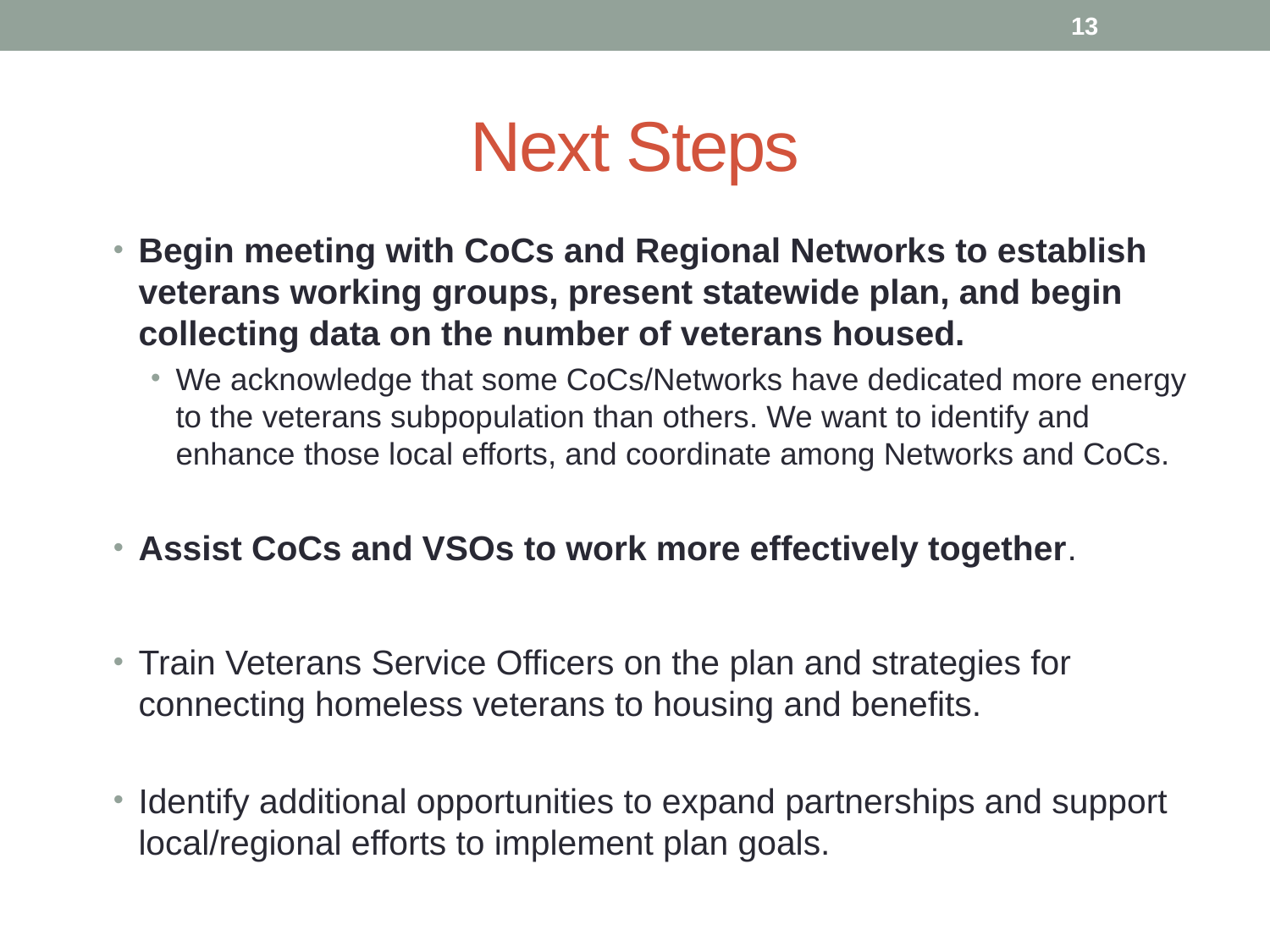

13
# Next Steps
Begin meeting with CoCs and Regional Networks to establish veterans working groups, present statewide plan, and begin collecting data on the number of veterans housed.
We acknowledge that some CoCs/Networks have dedicated more energy to the veterans subpopulation than others. We want to identify and enhance those local efforts, and coordinate among Networks and CoCs.

Assist CoCs and VSOs to work more effectively together.

Train Veterans Service Officers on the plan and strategies for connecting homeless veterans to housing and benefits.

Identify additional opportunities to expand partnerships and support local/regional efforts to implement plan goals.